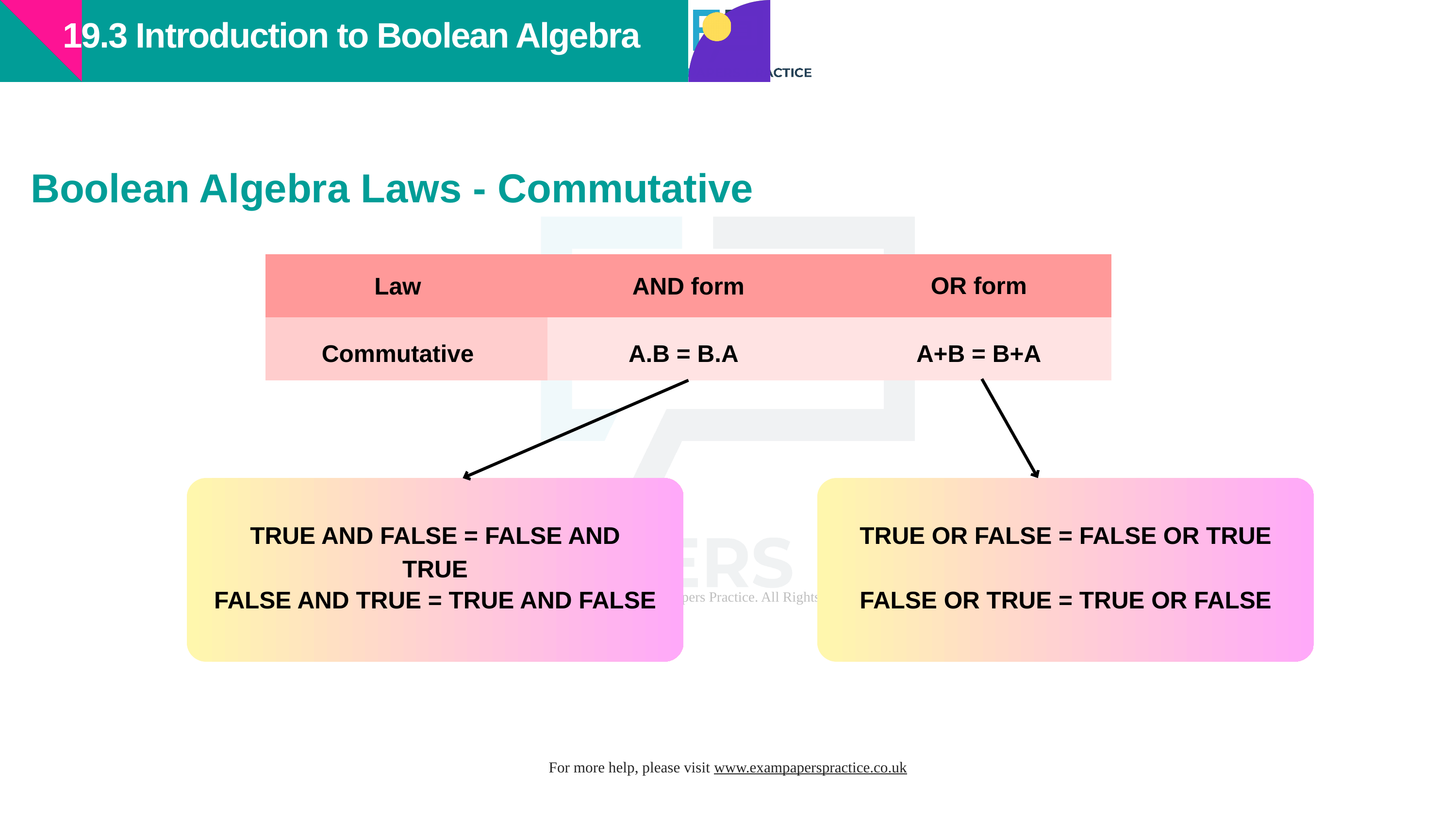

19.3 Introduction to Boolean Algebra
Boolean Algebra Laws - Commutative
|  |  |  |
| --- | --- | --- |
|  |  |  |
OR form
Law
AND form
Commutative
A.B = B.A
A+B = B+A

TRUE AND FALSE = FALSE AND TRUE
TRUE OR FALSE = FALSE OR TRUE
FALSE AND TRUE = TRUE AND FALSE
FALSE OR TRUE = TRUE OR FALSE